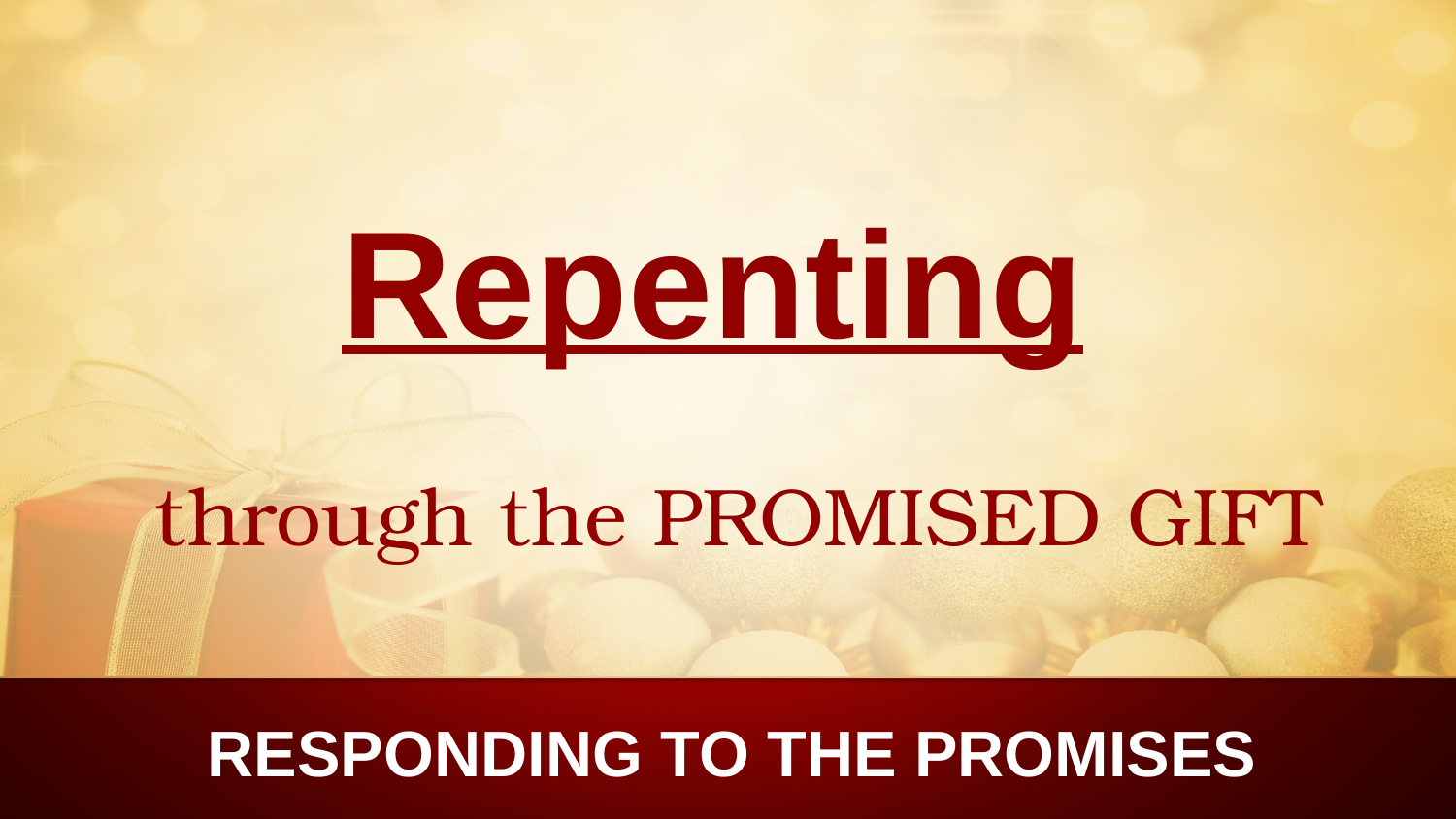

Repenting

through the PROMISED GIFT
Responding to the promises